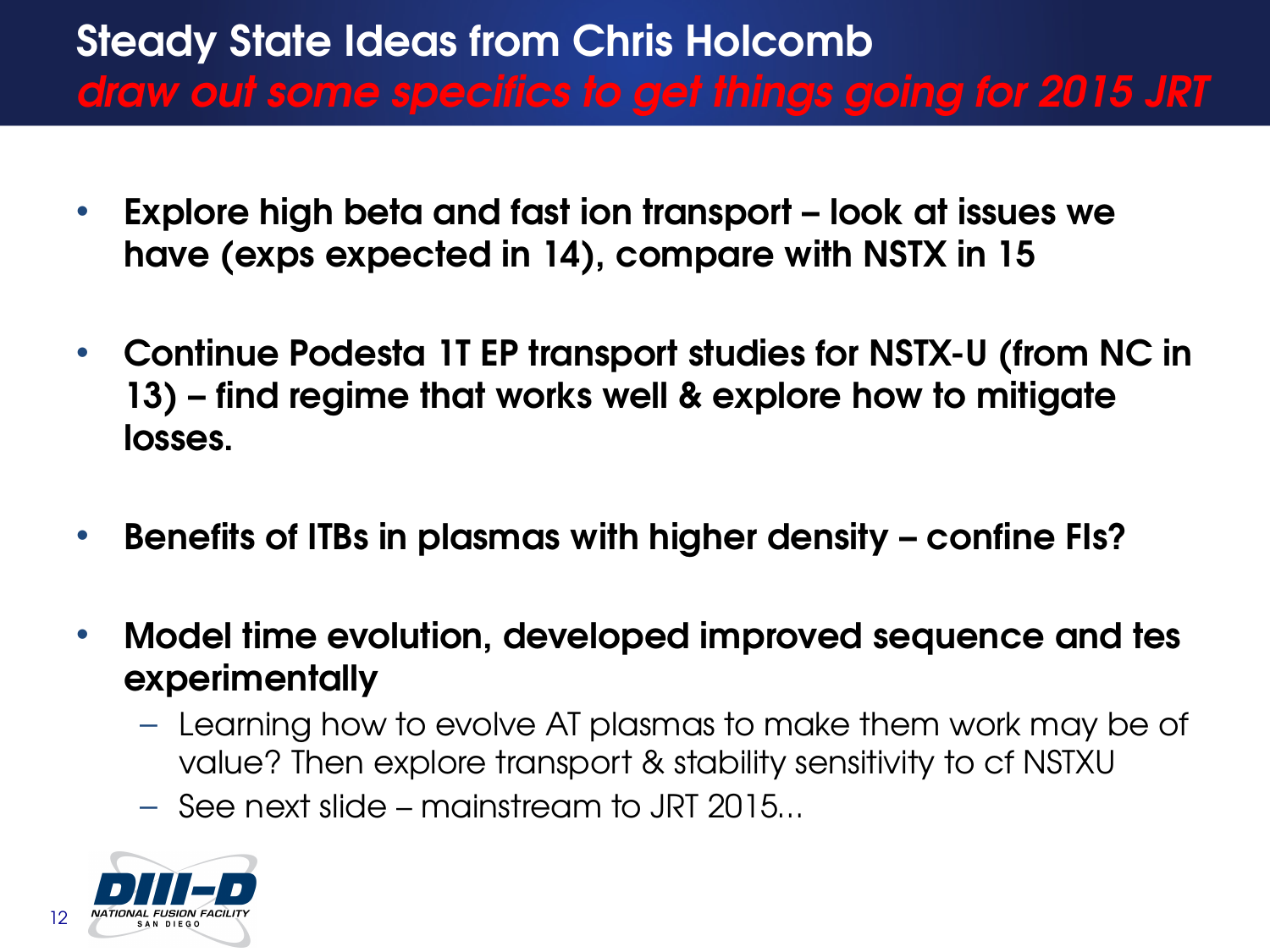

Steady State Ideas from Chris Holcomb
draw out some specifics to get things going for 2015 JRT
Explore high beta and fast ion transport – look at issues we have (exps expected in 14), compare with NSTX in 15

Continue Podesta 1T EP transport studies for NSTX-U (from NC in 13) – find regime that works well & explore how to mitigate losses.

Benefits of ITBs in plasmas with higher density – confine FIs?

Model time evolution, developed improved sequence and tes experimentally
Learning how to evolve AT plasmas to make them work may be of value? Then explore transport & stability sensitivity to cf NSTXU
See next slide – mainstream to JRT 2015…